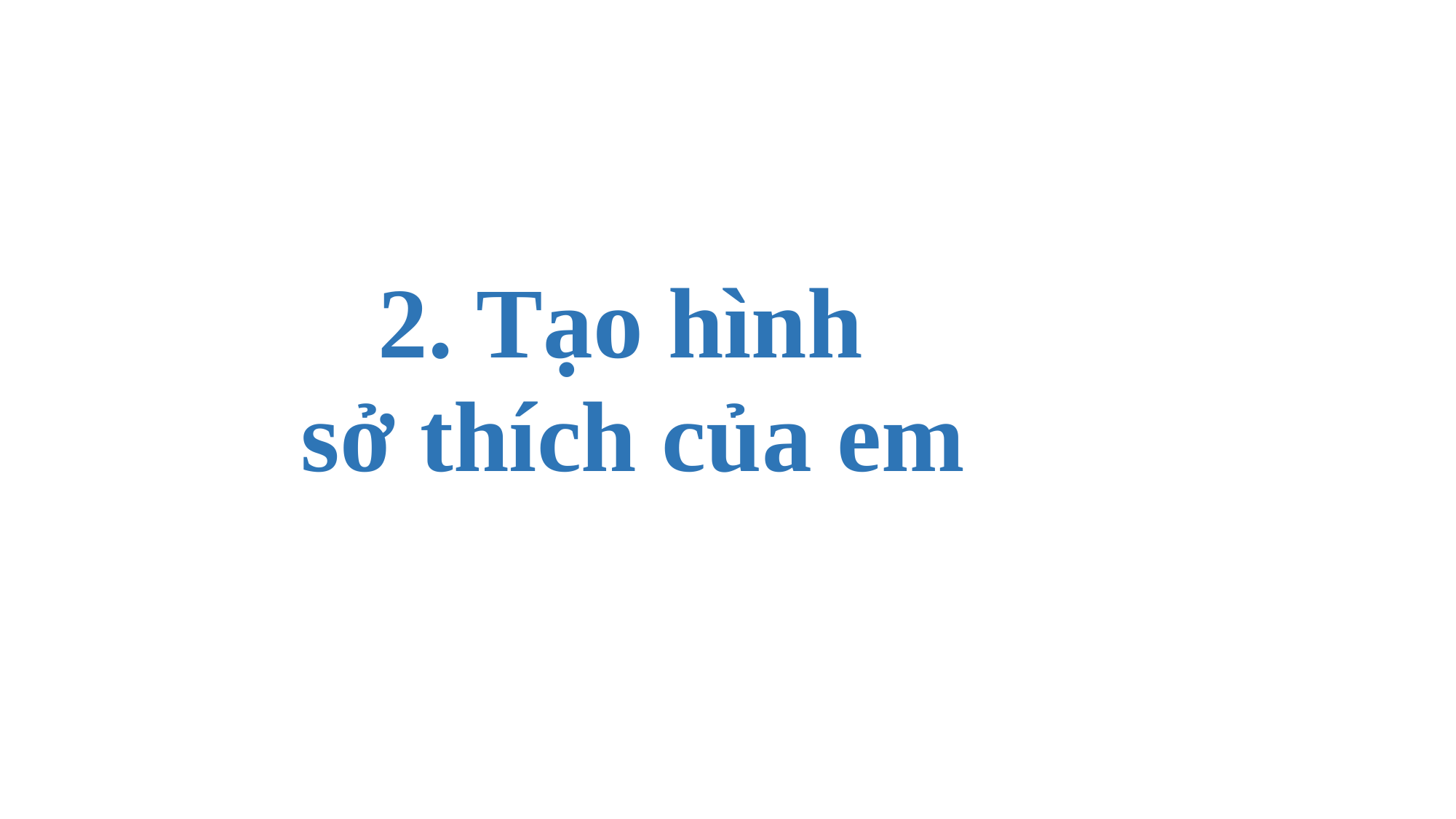

2. Tạo hình
sở thích của em